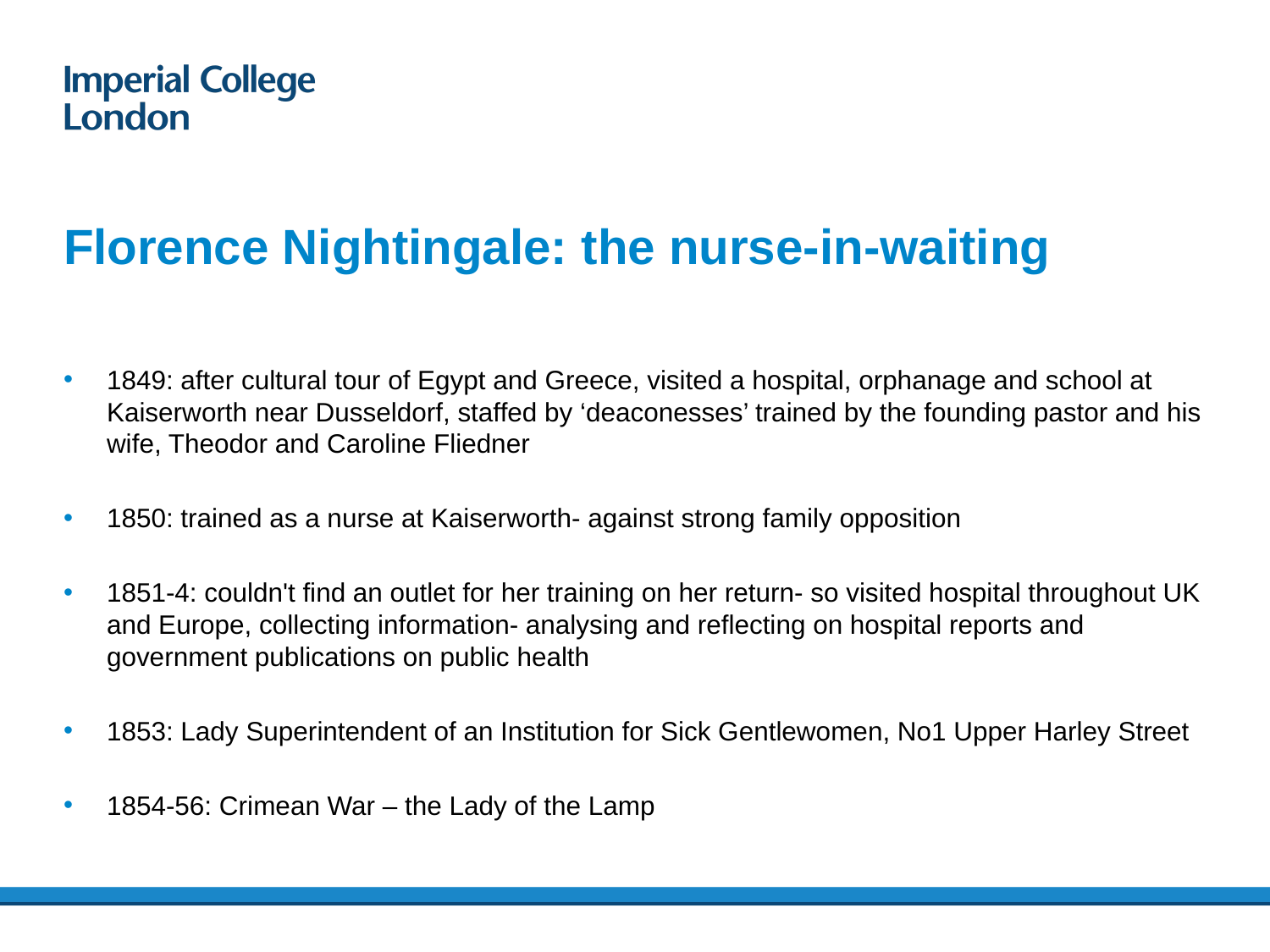

# Florence Nightingale: the nurse-in-waiting

1849: after cultural tour of Egypt and Greece, visited a hospital, orphanage and school at Kaiserworth near Dusseldorf, staffed by ‘deaconesses’ trained by the founding pastor and his wife, Theodor and Caroline Fliedner

1850: trained as a nurse at Kaiserworth- against strong family opposition

1851-4: couldn't find an outlet for her training on her return- so visited hospital throughout UK and Europe, collecting information- analysing and reflecting on hospital reports and government publications on public health

1853: Lady Superintendent of an Institution for Sick Gentlewomen, No1 Upper Harley Street

1854-56: Crimean War – the Lady of the Lamp